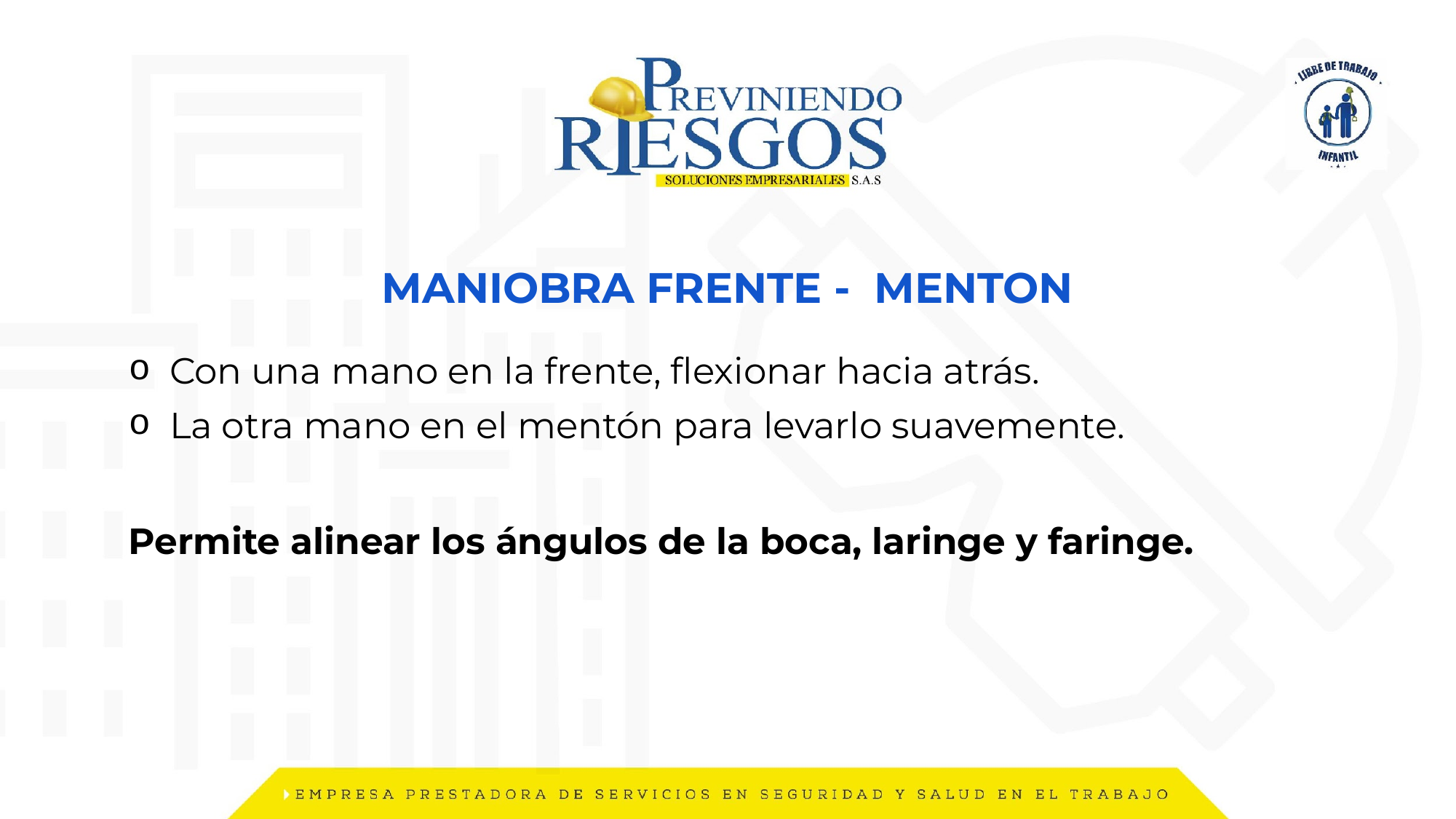

# MANIOBRA FRENTE -  MENTON
Con una mano en la frente, flexionar hacia atrás.
La otra mano en el mentón para levarlo suavemente.

Permite alinear los ángulos de la boca, laringe y faringe.